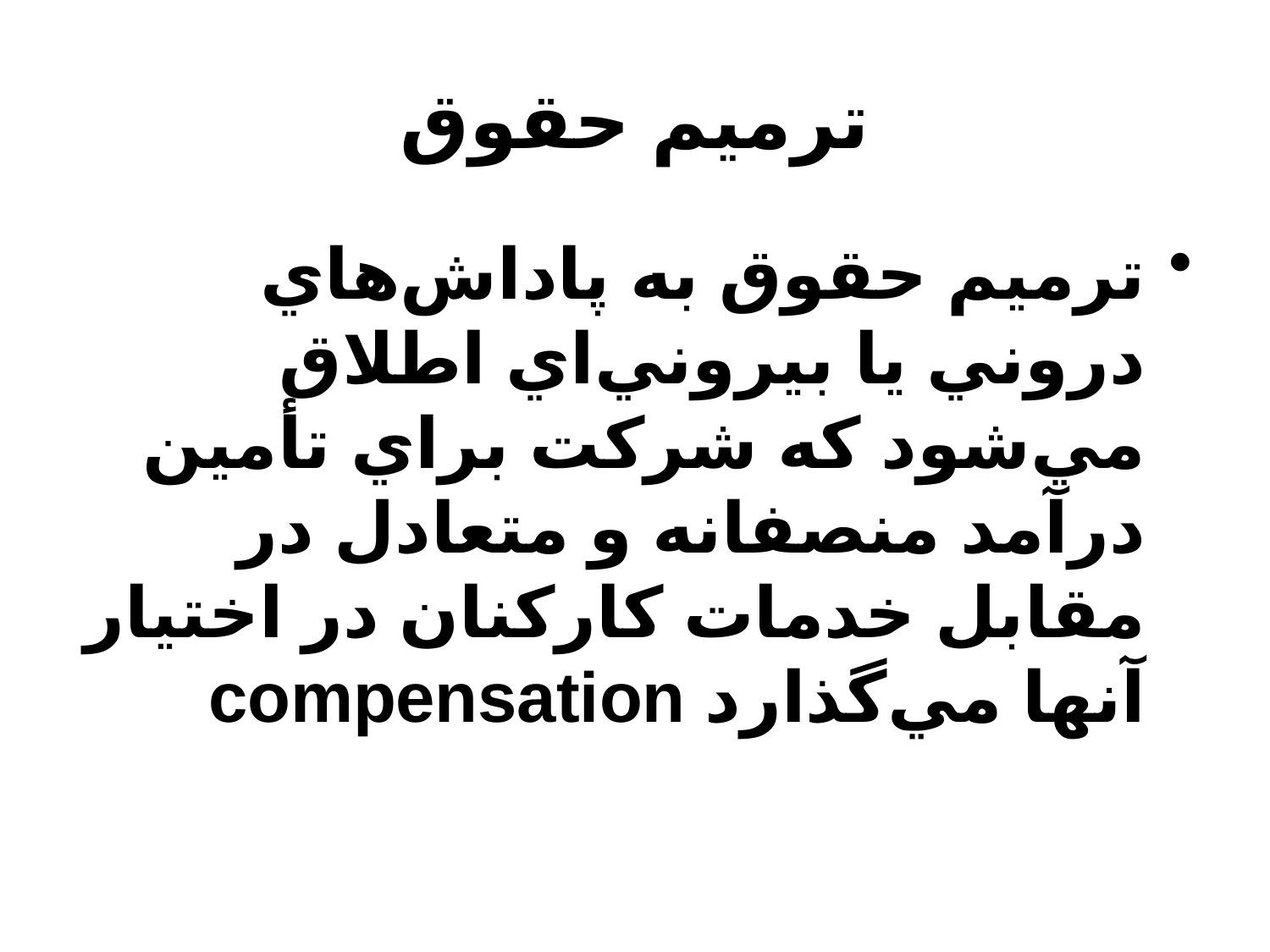

# ترميم حقوق
ترميم حقوق به پاداش‌هاي دروني يا بيروني‌اي اطلاق مي‌شود كه شركت براي تأمين درآمد منصفانه و متعادل در مقابل خدمات كاركنان در اختيار آنها مي‌گذارد compensation